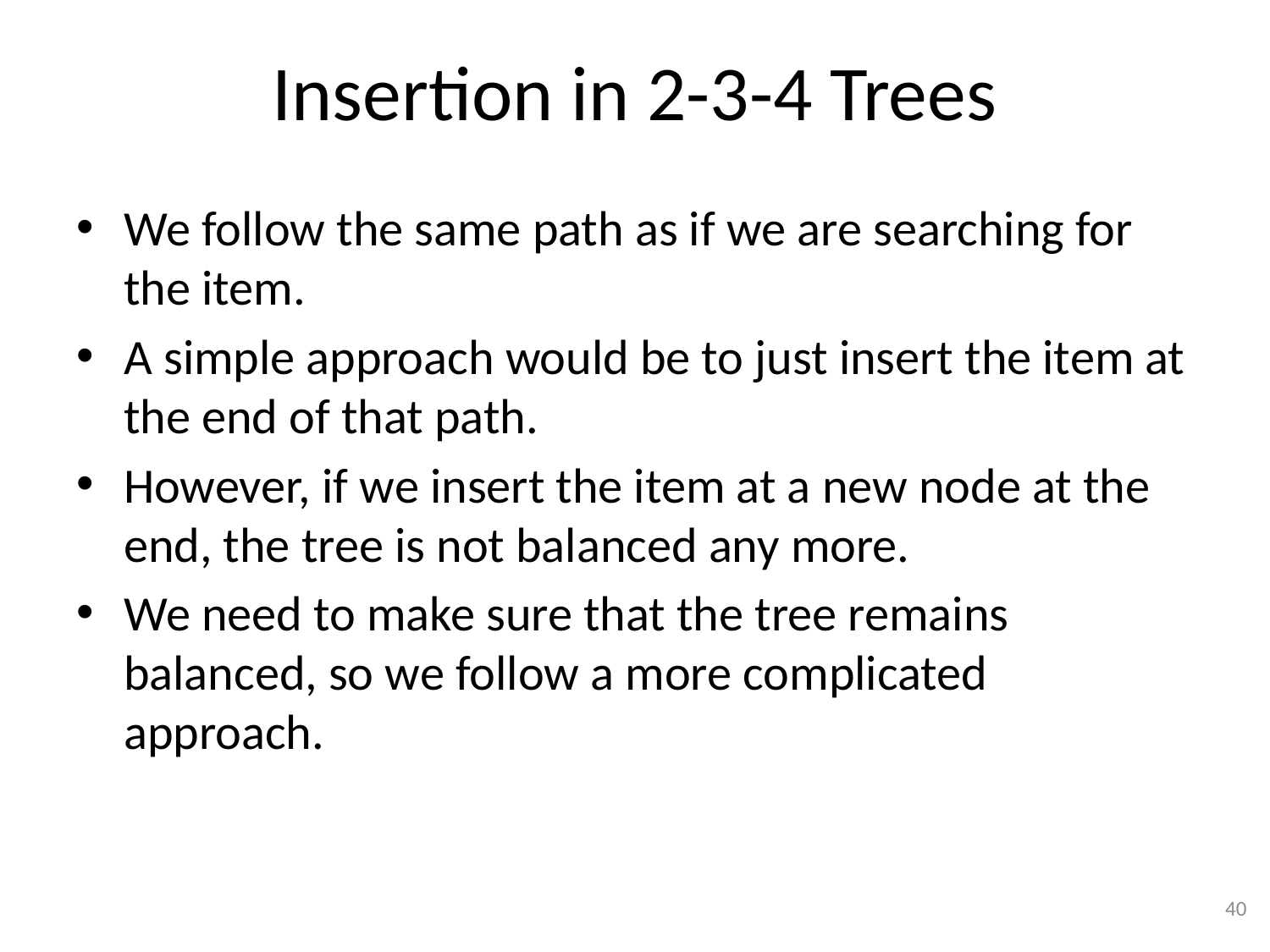

# Insertion in 2-3-4 Trees
We follow the same path as if we are searching for the item.
A simple approach would be to just insert the item at the end of that path.
However, if we insert the item at a new node at the end, the tree is not balanced any more.
We need to make sure that the tree remains balanced, so we follow a more complicated approach.
40